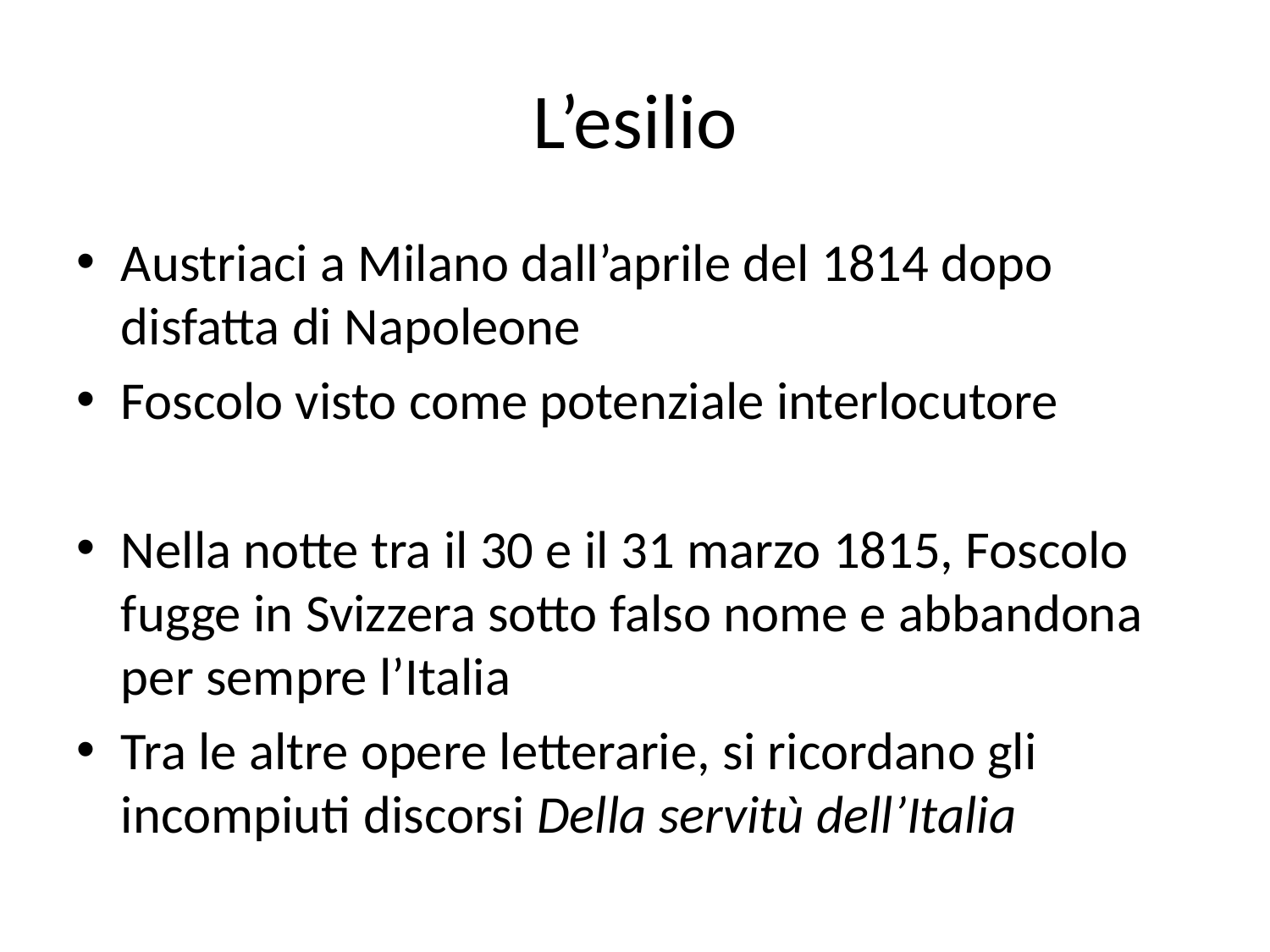

# L’esilio
Austriaci a Milano dall’aprile del 1814 dopo disfatta di Napoleone
Foscolo visto come potenziale interlocutore

Nella notte tra il 30 e il 31 marzo 1815, Foscolo fugge in Svizzera sotto falso nome e abbandona per sempre l’Italia
Tra le altre opere letterarie, si ricordano gli incompiuti discorsi Della servitù dell’Italia